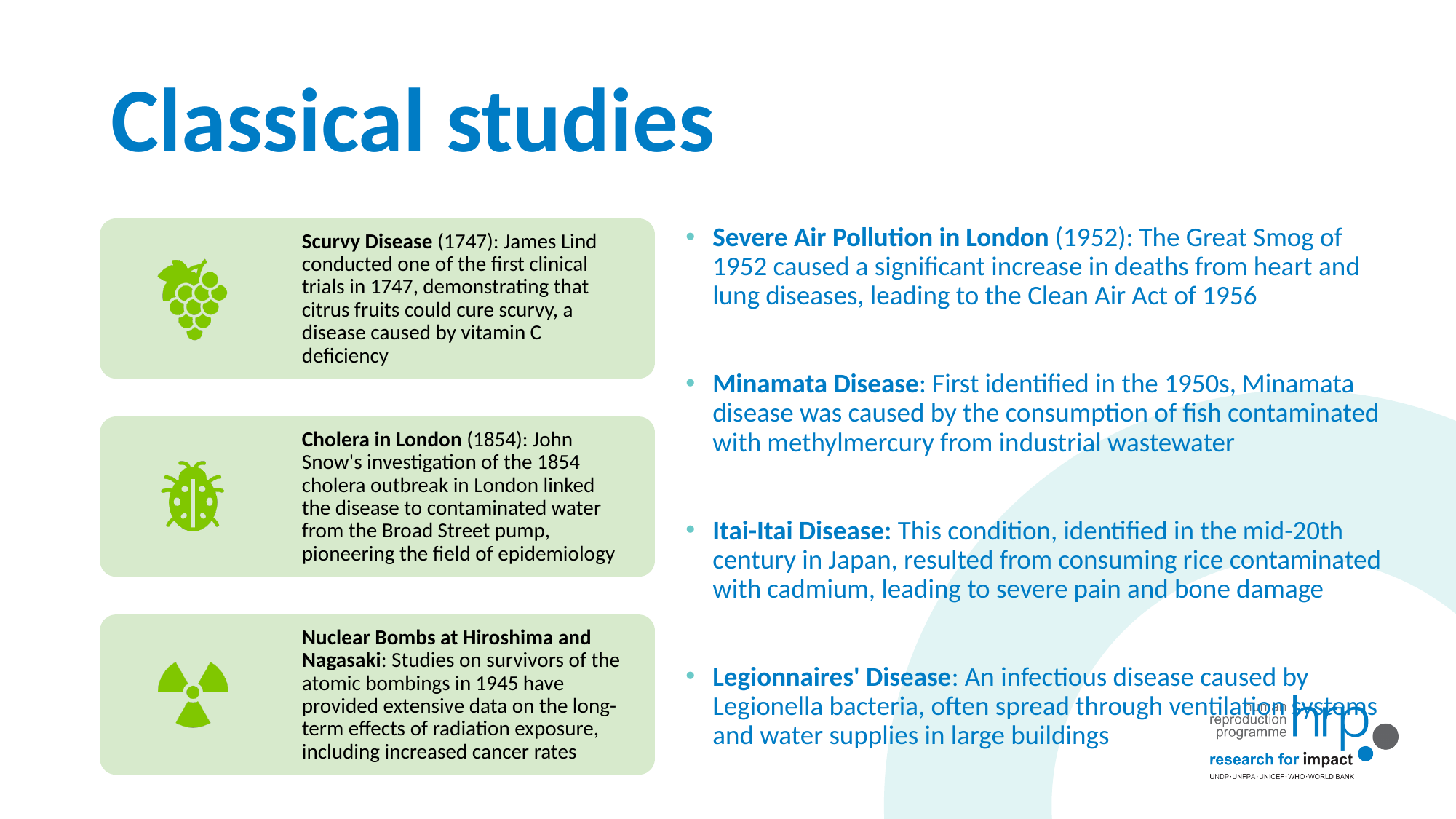

# Classical studies
Scurvy Disease (1747): James Lind conducted one of the first clinical trials in 1747, demonstrating that citrus fruits could cure scurvy, a disease caused by vitamin C deficiency
Cholera in London (1854): John Snow's investigation of the 1854 cholera outbreak in London linked the disease to contaminated water from the Broad Street pump, pioneering the field of epidemiology
Nuclear Bombs at Hiroshima and Nagasaki: Studies on survivors of the atomic bombings in 1945 have provided extensive data on the long-term effects of radiation exposure, including increased cancer rates
Severe Air Pollution in London (1952): The Great Smog of 1952 caused a significant increase in deaths from heart and lung diseases, leading to the Clean Air Act of 1956

Minamata Disease: First identified in the 1950s, Minamata disease was caused by the consumption of fish contaminated with methylmercury from industrial wastewater

Itai-Itai Disease: This condition, identified in the mid-20th century in Japan, resulted from consuming rice contaminated with cadmium, leading to severe pain and bone damage

Legionnaires' Disease: An infectious disease caused by Legionella bacteria, often spread through ventilation systems and water supplies in large buildings